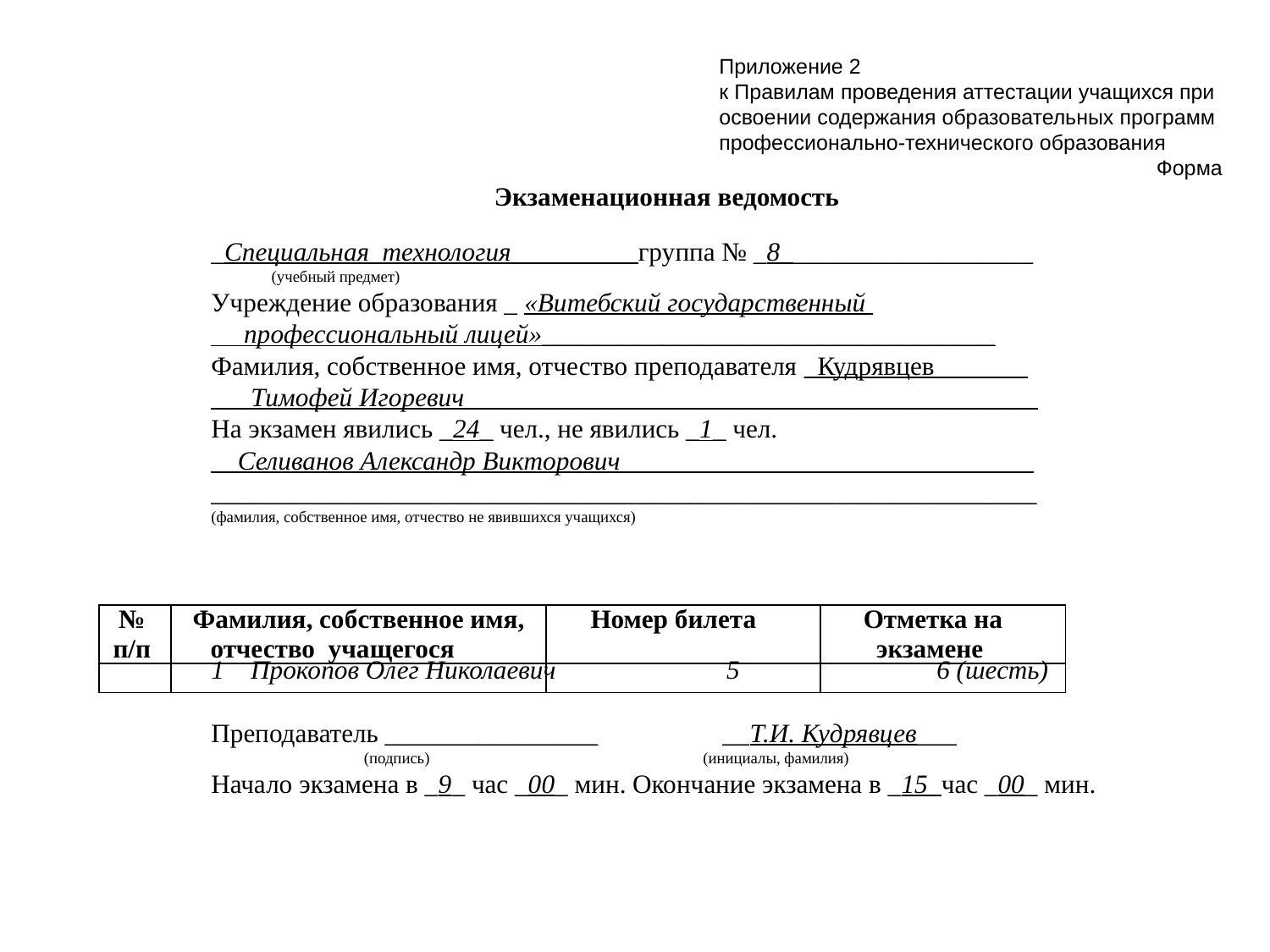

Приложение 2
к Правилам проведения аттестации учащихся при освоении содержания образовательных программ профессионально-технического образования
Форма
Экзаменационная ведомость

_Специальная  технология_________ группа № _8___________________
               (учебный предмет)
Учреждение образования _ «Витебский государственный
     профессиональный лицей»__________________________________
Фамилия, собственное имя, отчество преподавателя _Кудрявцев_______
___Тимофей Игоревич___________________________________________
На экзамен явились _24_ чел., не явились _1_ чел.
__Селиванов Александр Викторович_______________________________
______________________________________________________________
(фамилия, собственное имя, отчество не явившихся учащихся)

1    Прокопов Олег Николаевич                          5                              6 (шесть)

Преподаватель ________________                   __Т.И. Кудрявцев___
                                      (подпись)                                                                    (инициалы, фамилия)
Начало экзамена в _9_ час _00_ мин. Окончание экзамена в _15_час _00_ мин.
| № п/п | Фамилия, собственное имя, отчество учащегося | Номер билета | Отметка на экзамене |
| --- | --- | --- | --- |
|  |  |  |  |